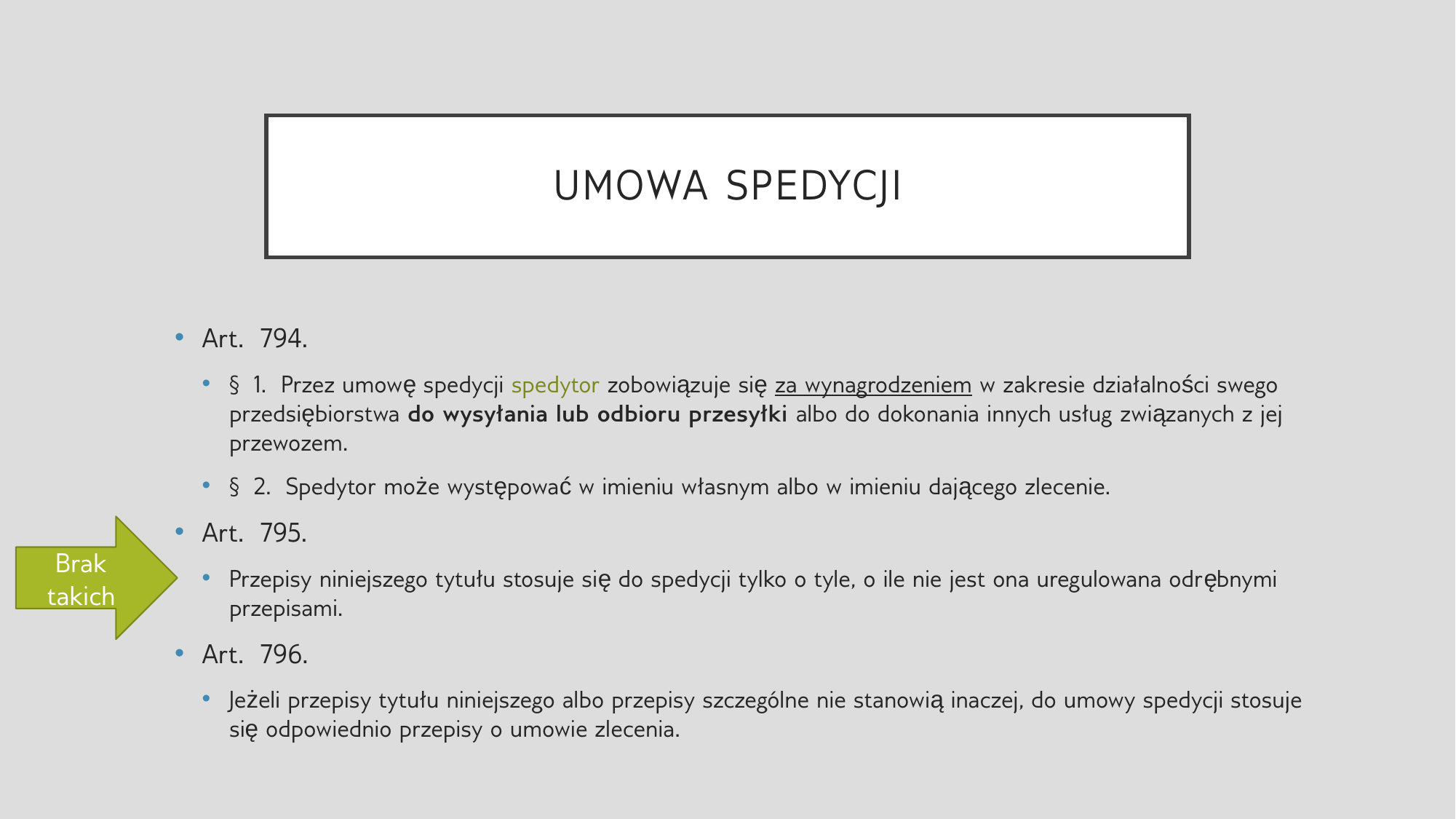

# Umowa spedycji
Art.  794.
§  1.  Przez umowę spedycji spedytor zobowiązuje się za wynagrodzeniem w zakresie działalności swego przedsiębiorstwa do wysyłania lub odbioru przesyłki albo do dokonania innych usług związanych z jej przewozem.
§  2.  Spedytor może występować w imieniu własnym albo w imieniu dającego zlecenie.
Art.  795.
Przepisy niniejszego tytułu stosuje się do spedycji tylko o tyle, o ile nie jest ona uregulowana odrębnymi przepisami.
Art.  796.
Jeżeli przepisy tytułu niniejszego albo przepisy szczególne nie stanowią inaczej, do umowy spedycji stosuje się odpowiednio przepisy o umowie zlecenia.

Brak takich